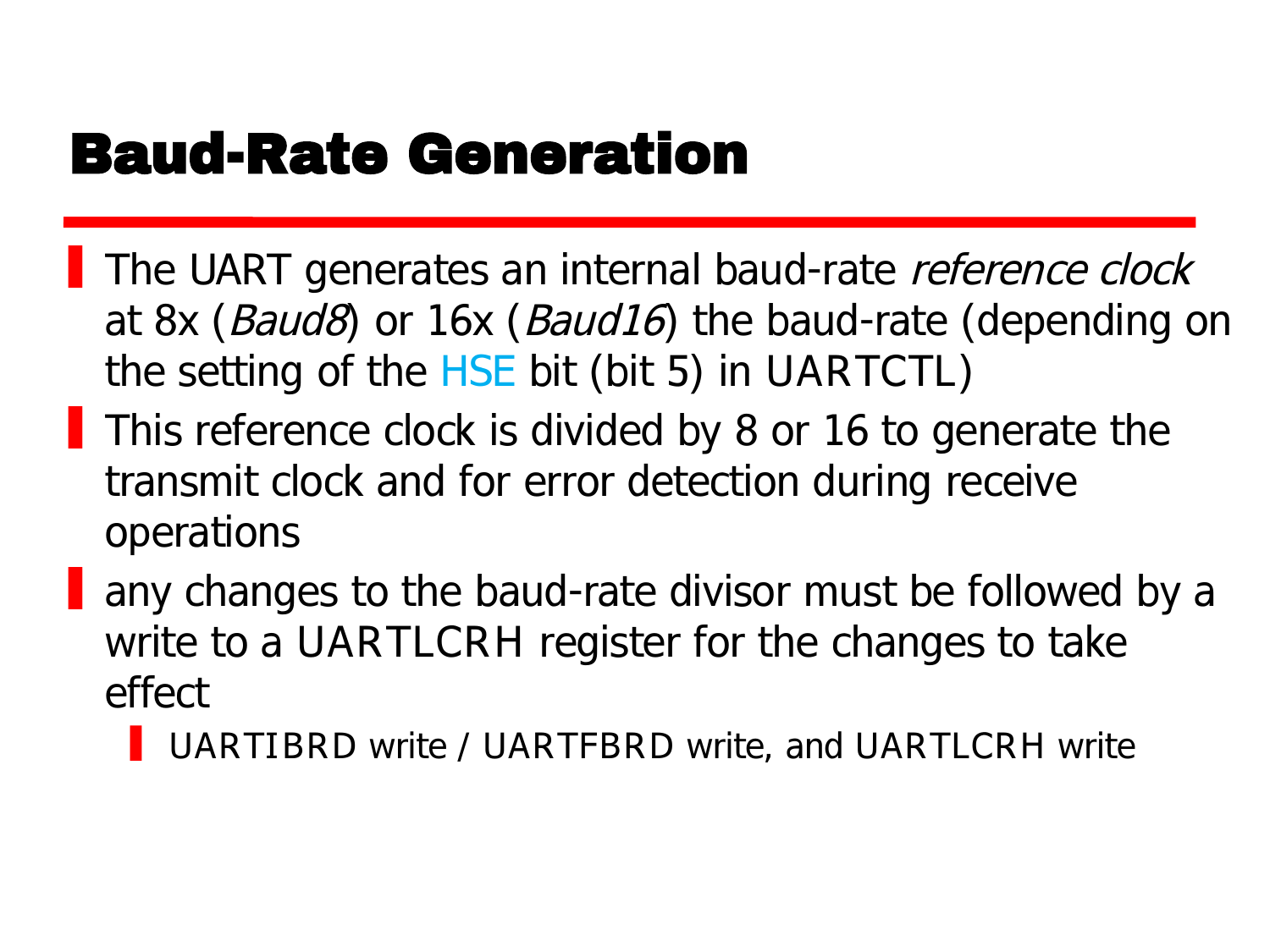

# Baud-Rate Generation
The UART generates an internal baud-rate reference clock at 8x (Baud8) or 16x (Baud16) the baud-rate (depending on the setting of the HSE bit (bit 5) in UARTCTL)
This reference clock is divided by 8 or 16 to generate the transmit clock and for error detection during receive operations
any changes to the baud-rate divisor must be followed by a write to a UARTLCRH register for the changes to take effect
UARTIBRD write / UARTFBRD write, and UARTLCRH write